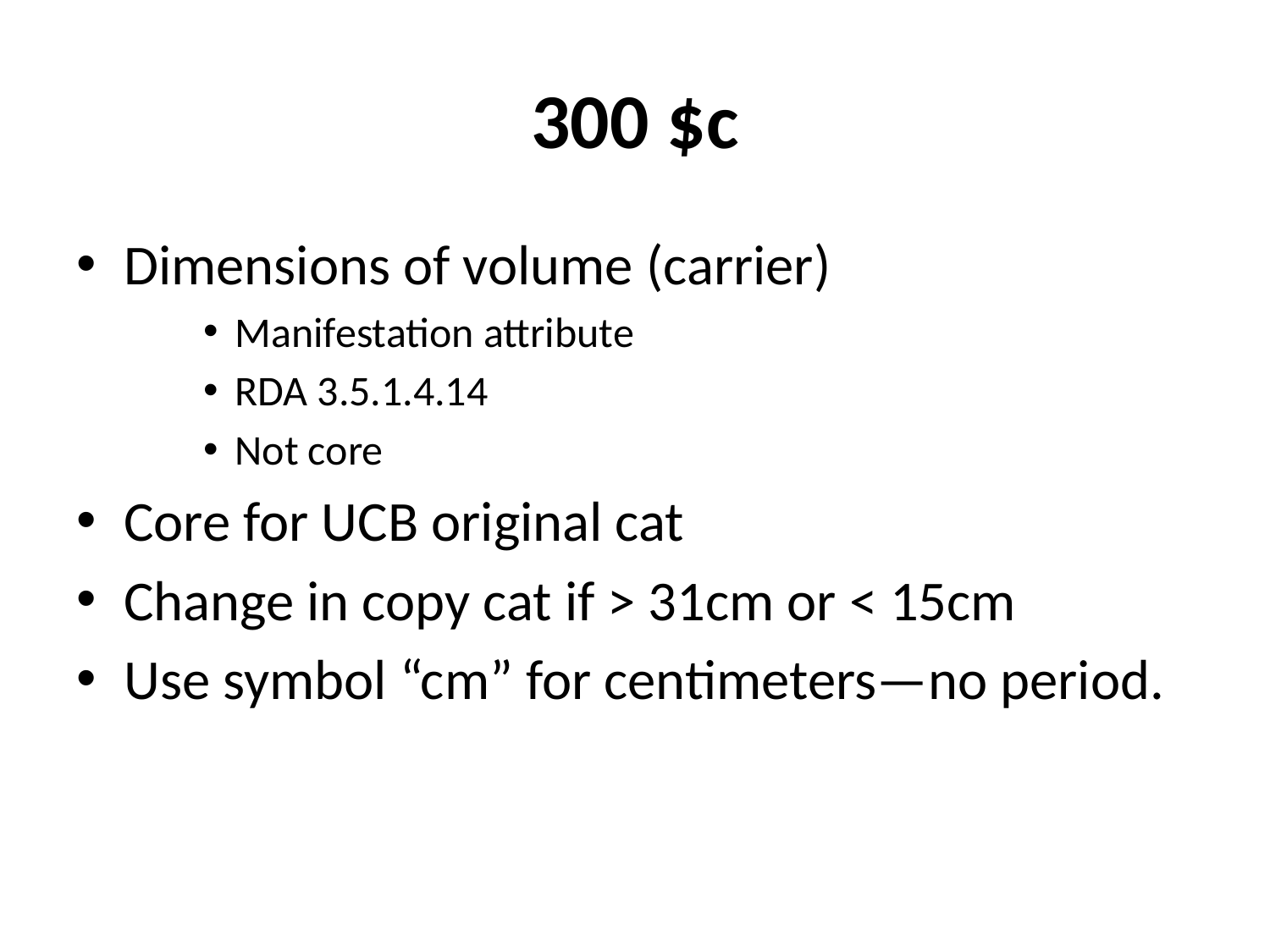

# 300 $c
Dimensions of volume (carrier)
Manifestation attribute
RDA 3.5.1.4.14
Not core
Core for UCB original cat
Change in copy cat if > 31cm or < 15cm
Use symbol “cm” for centimeters—no period.